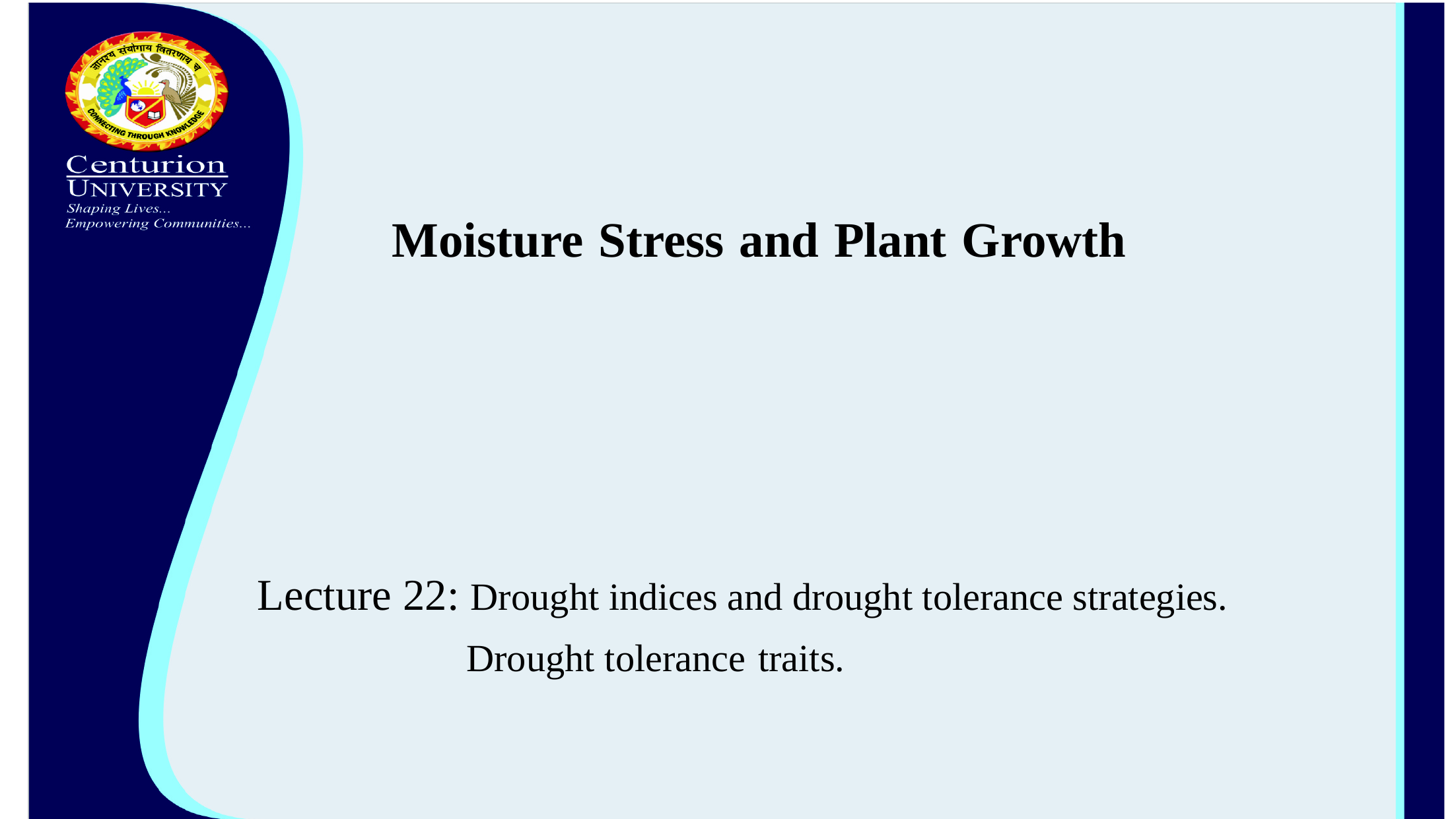

Moisture Stress and Plant Growth
 Lecture 22: Drought indices and drought tolerance strategies.
                       Drought tolerance traits.